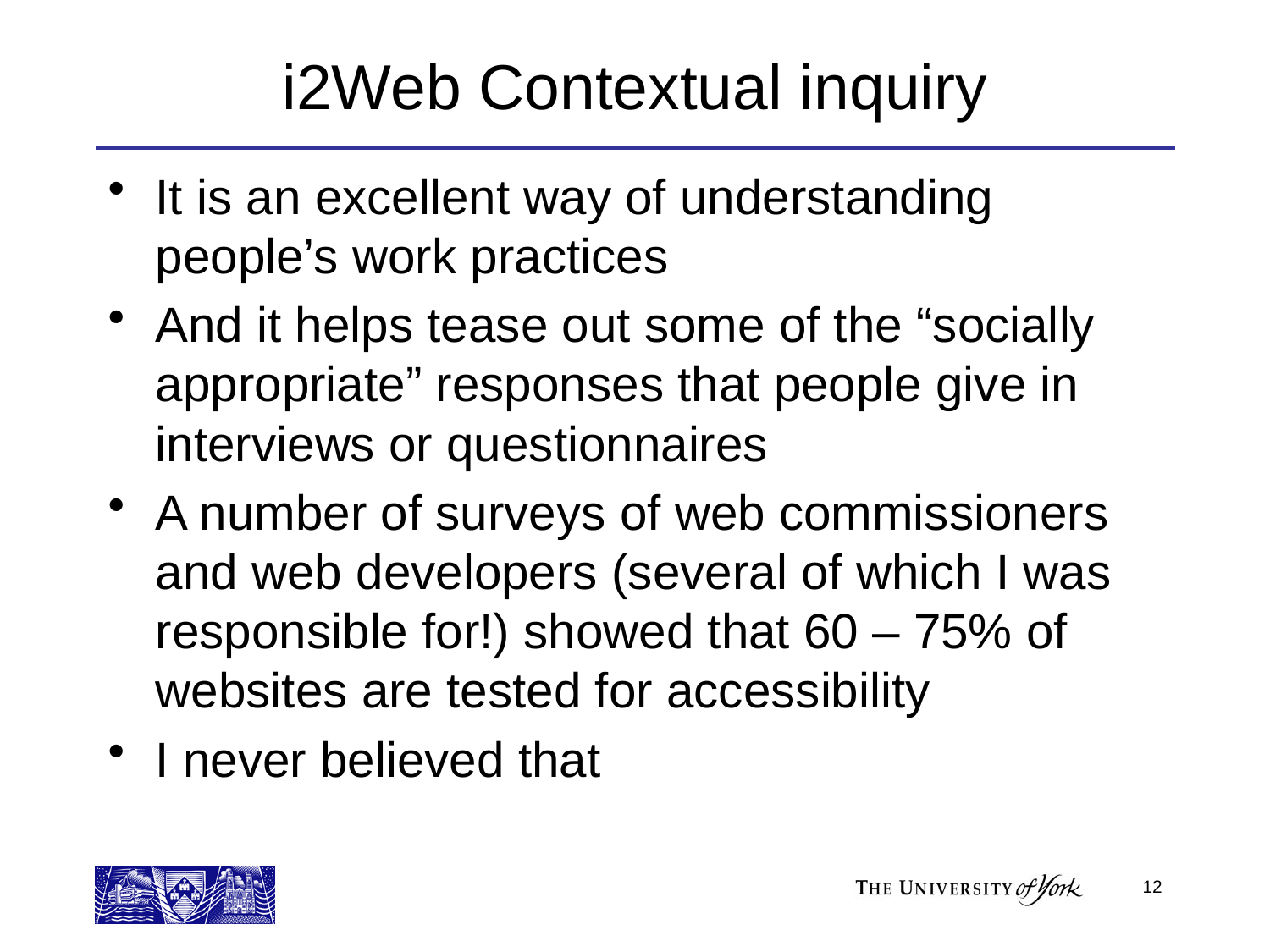

# i2Web Contextual inquiry
It is an excellent way of understanding people’s work practices
And it helps tease out some of the “socially appropriate” responses that people give in interviews or questionnaires
A number of surveys of web commissioners and web developers (several of which I was responsible for!) showed that 60 – 75% of websites are tested for accessibility
I never believed that

12